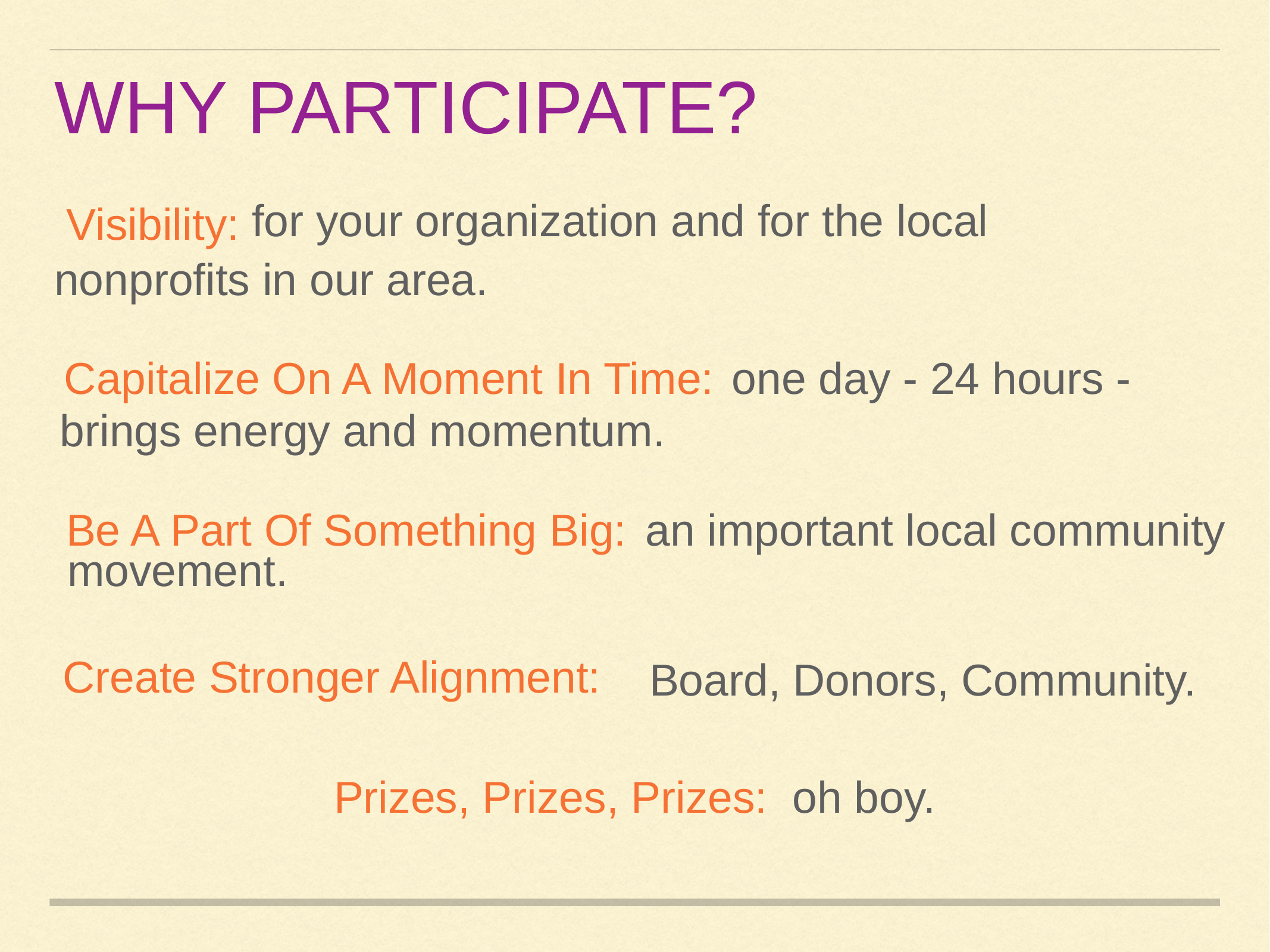

Why participate?
Visibility:
for your organization and for the local
nonprofits in our area.
Capitalize On A Moment In Time:
one day - 24 hours -
brings energy and momentum.
Be A Part Of Something Big:
an important local community
movement.
Create Stronger Alignment:
Board, Donors, Community.
Prizes, Prizes, Prizes:  oh boy.